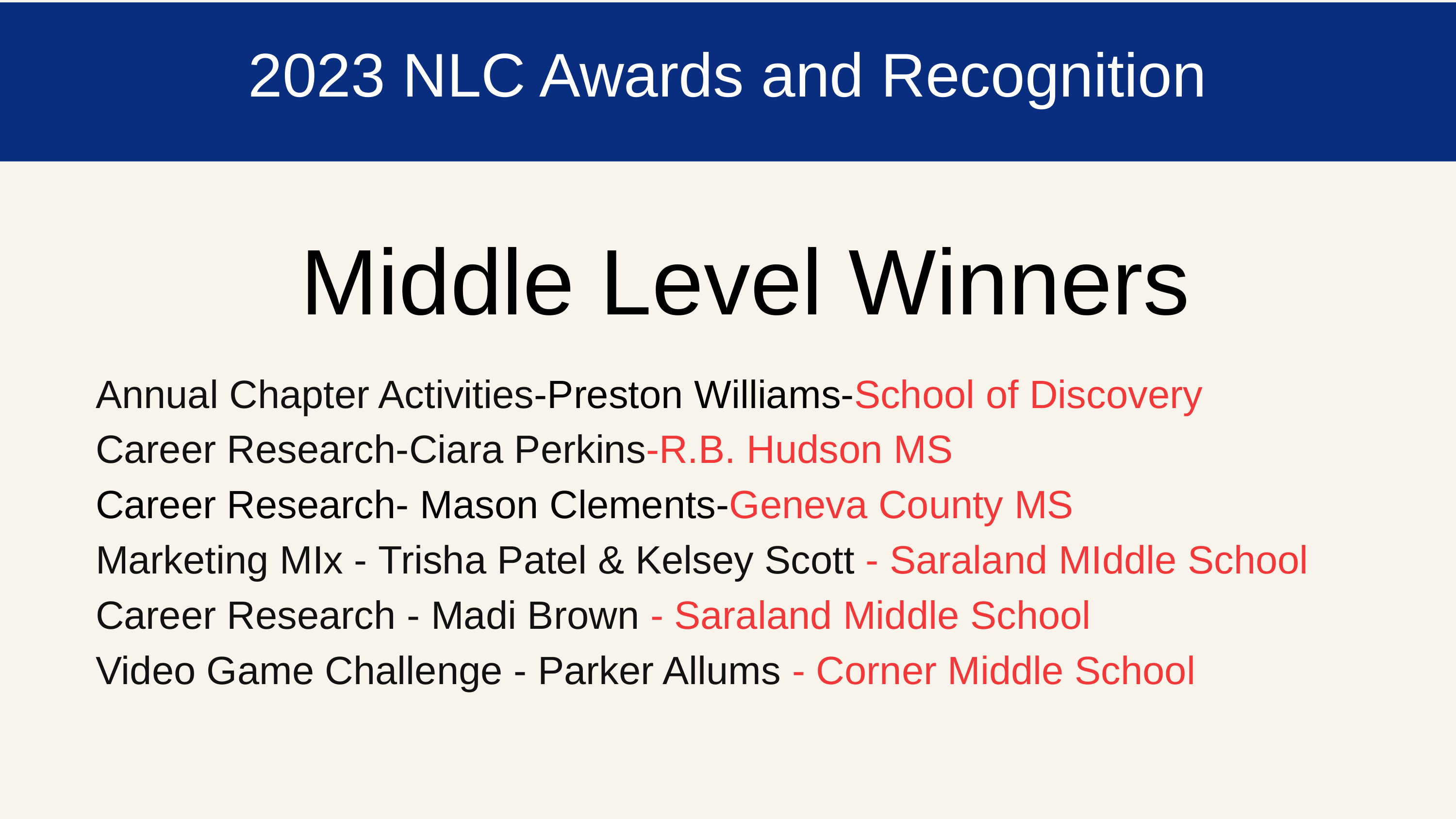

2023 NLC Awards and Recognition
Middle Level Winners
Annual Chapter Activities-Preston Williams-School of Discovery
Career Research-Ciara Perkins-R.B. Hudson MS
Career Research- Mason Clements-Geneva County MS
Marketing MIx - Trisha Patel & Kelsey Scott - Saraland MIddle School
Career Research - Madi Brown - Saraland Middle School
Video Game Challenge - Parker Allums - Corner Middle School